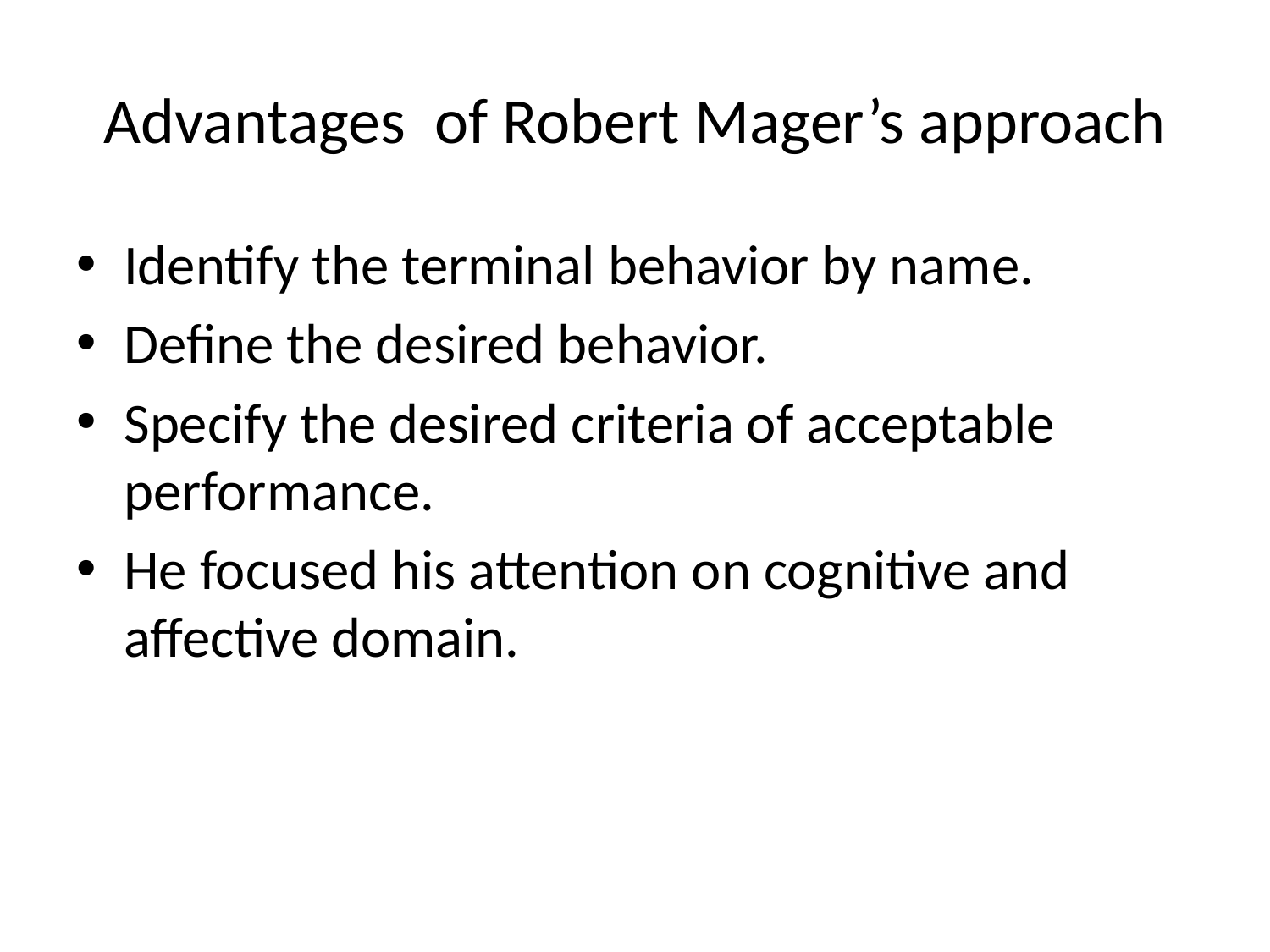

# Advantages  of Robert Mager’s approach
Identify the terminal behavior by name.
Define the desired behavior.
Specify the desired criteria of acceptable performance.
He focused his attention on cognitive and affective domain.